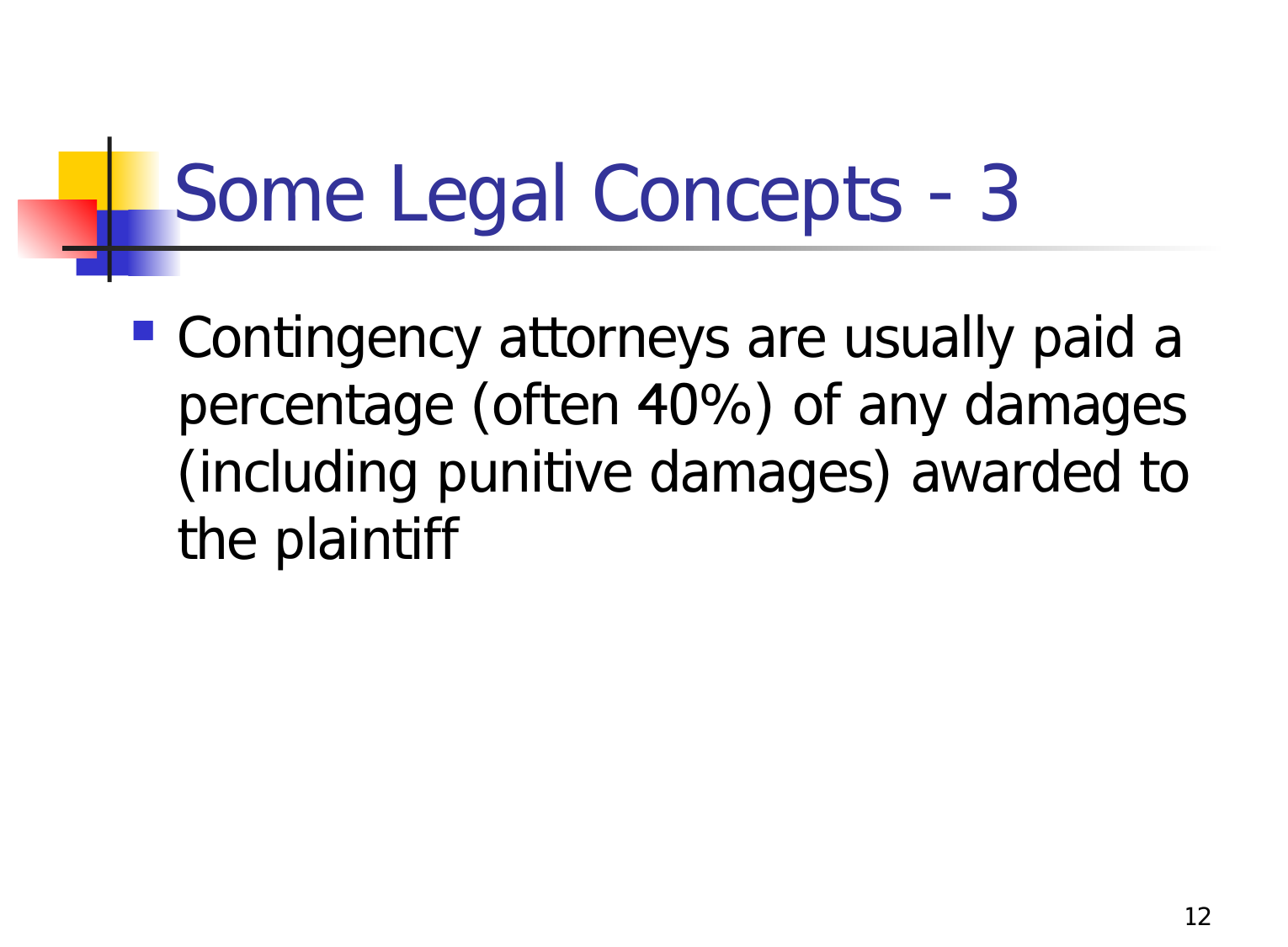

# Some Legal Concepts - 3
Contingency attorneys are usually paid a percentage (often 40%) of any damages (including punitive damages) awarded to the plaintiff

12